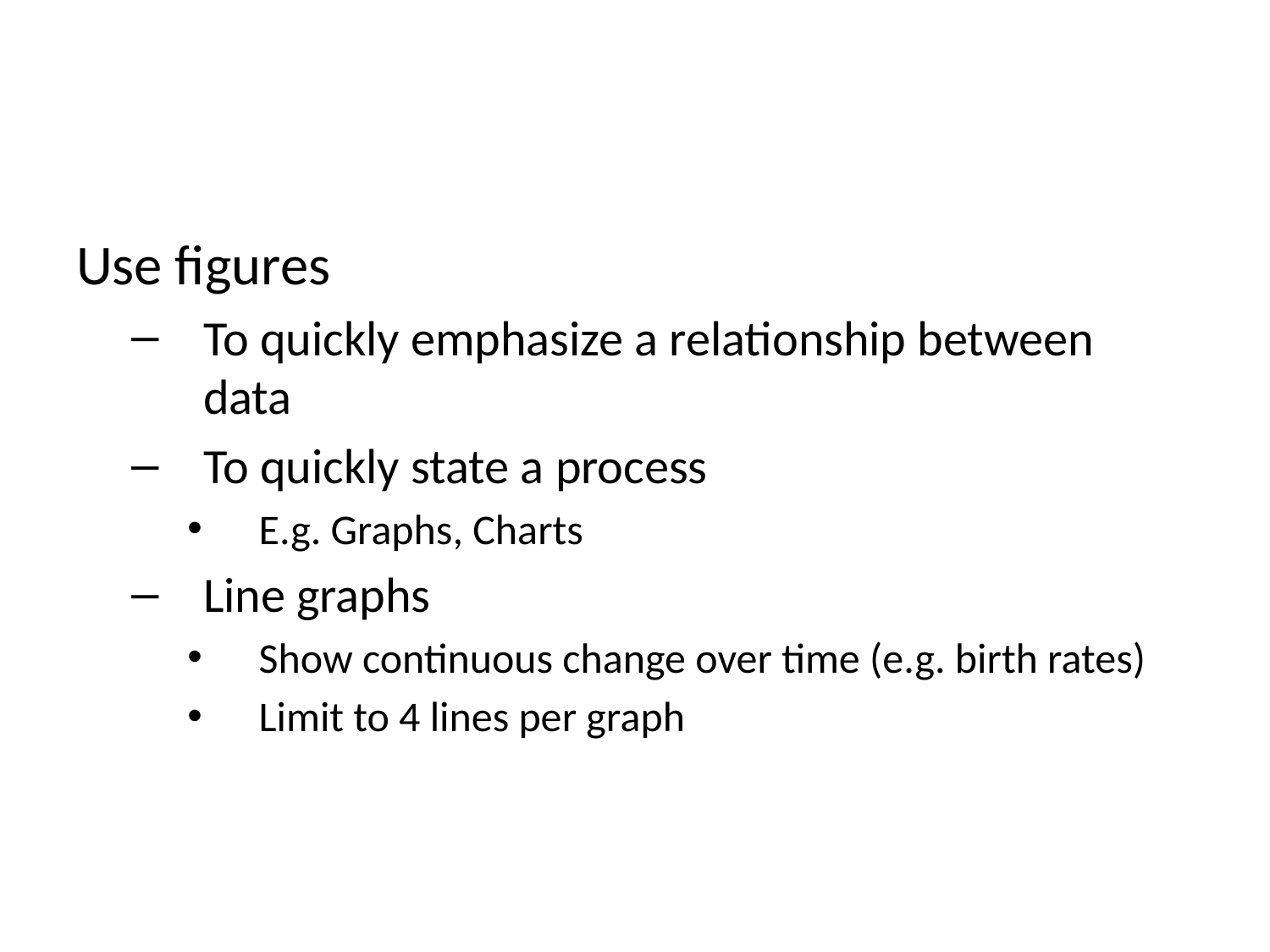

#
Use figures
To quickly emphasize a relationship between data
To quickly state a process
E.g. Graphs, Charts
Line graphs
Show continuous change over time (e.g. birth rates)
Limit to 4 lines per graph